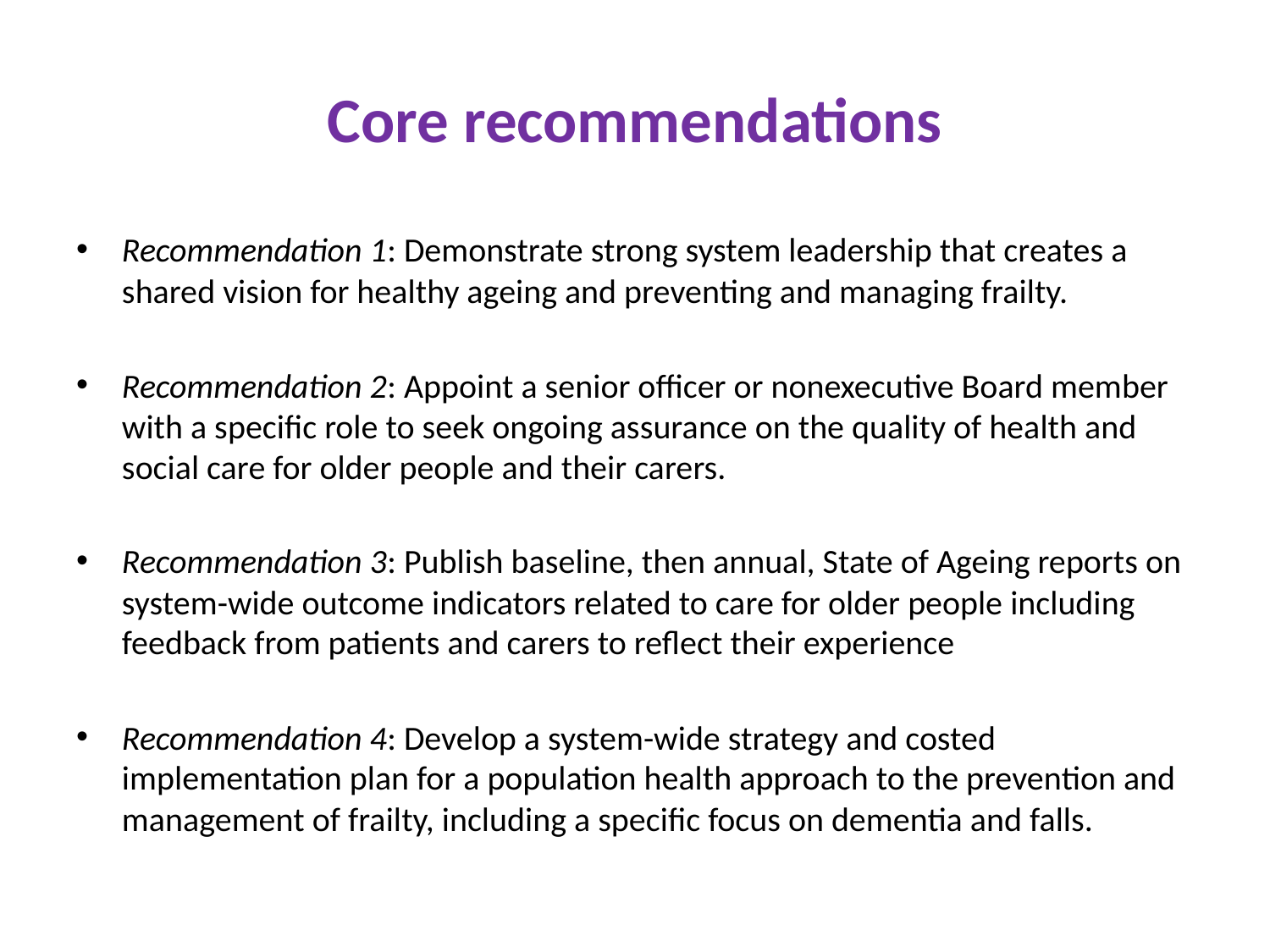

# Core recommendations
Recommendation 1: Demonstrate strong system leadership that creates a shared vision for healthy ageing and preventing and managing frailty.

Recommendation 2: Appoint a senior officer or nonexecutive Board member with a specific role to seek ongoing assurance on the quality of health and social care for older people and their carers.

Recommendation 3: Publish baseline, then annual, State of Ageing reports on system-wide outcome indicators related to care for older people including feedback from patients and carers to reflect their experience

Recommendation 4: Develop a system-wide strategy and costed implementation plan for a population health approach to the prevention and management of frailty, including a specific focus on dementia and falls.